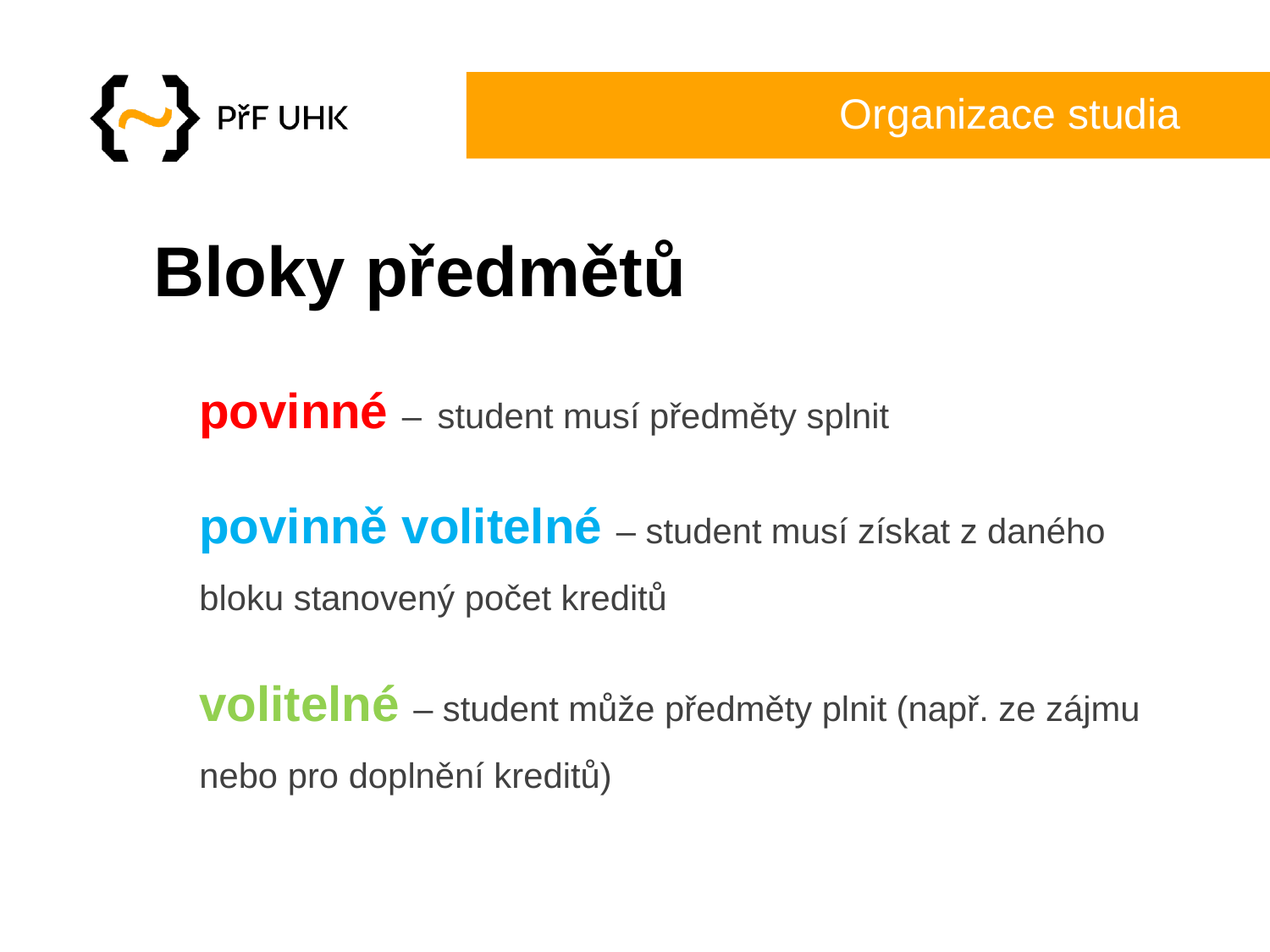

# Organizace studia
Bloky předmětů
povinné – student musí předměty splnit
povinně volitelné – student musí získat z daného bloku stanovený počet kreditů
volitelné – student může předměty plnit (např. ze zájmu nebo pro doplnění kreditů)